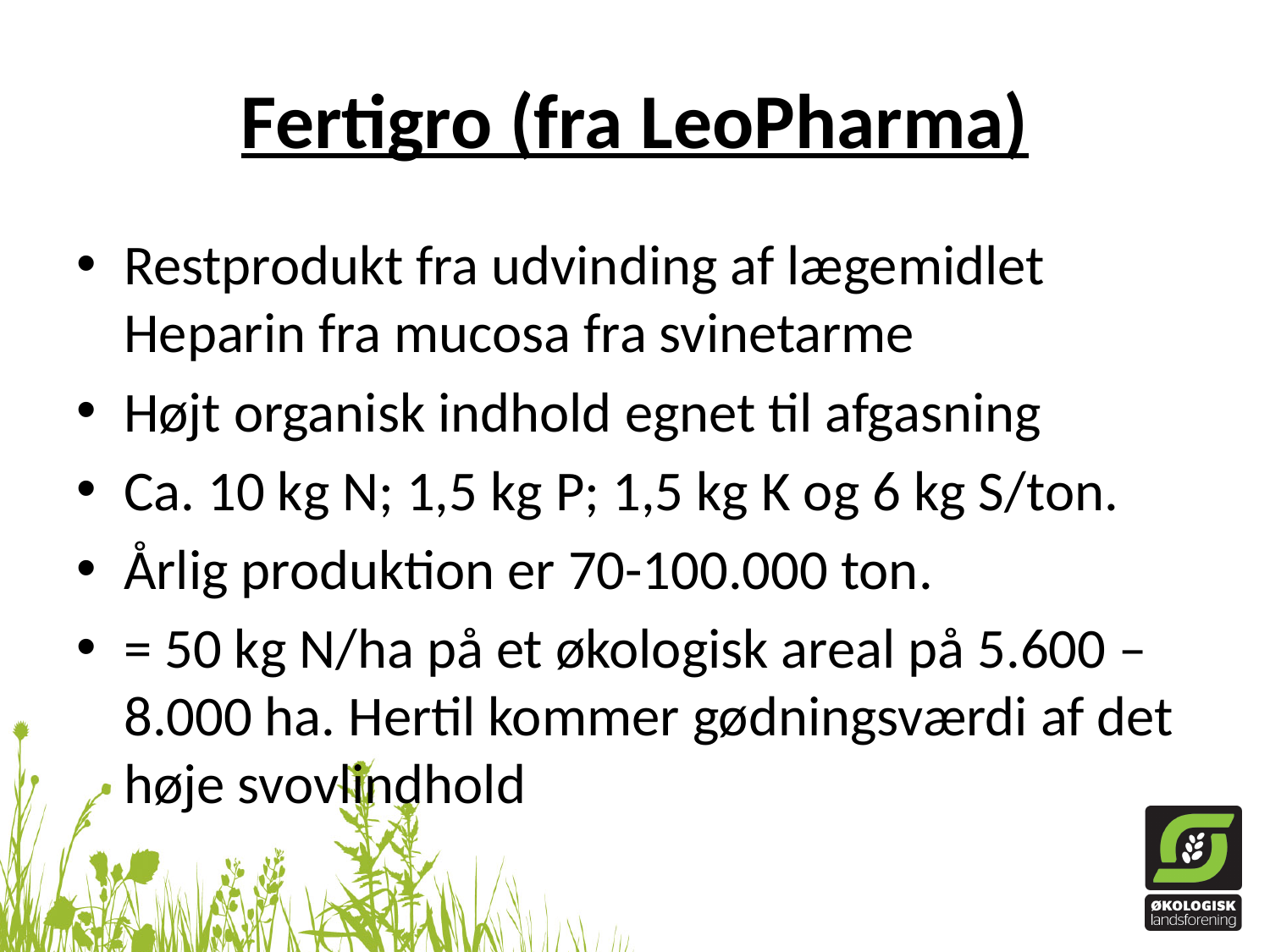

# Fertigro (fra LeoPharma)
Restprodukt fra udvinding af lægemidlet Heparin fra mucosa fra svinetarme
Højt organisk indhold egnet til afgasning
Ca. 10 kg N; 1,5 kg P; 1,5 kg K og 6 kg S/ton.
Årlig produktion er 70-100.000 ton.
= 50 kg N/ha på et økologisk areal på 5.600 – 8.000 ha. Hertil kommer gødningsværdi af det høje svovlindhold